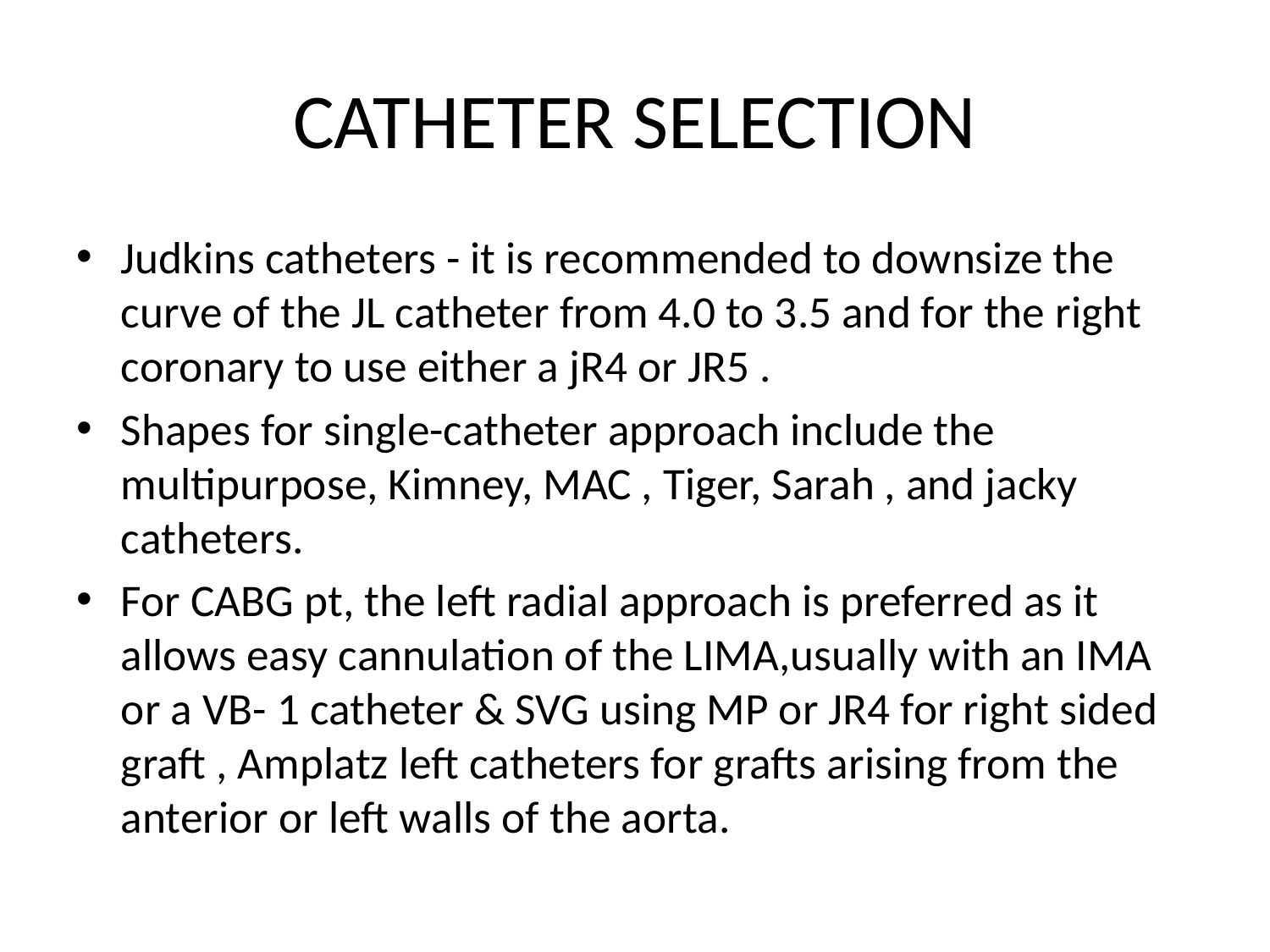

# CATHETER SELECTION
Judkins catheters - it is recommended to downsize the curve of the JL catheter from 4.0 to 3.5 and for the right coronary to use either a jR4 or JR5 .
Shapes for single-catheter approach include the multipurpose, Kimney, MAC , Tiger, Sarah , and jacky catheters.
For CABG pt, the left radial approach is preferred as it allows easy cannulation of the LIMA,usually with an IMA or a VB- 1 catheter & SVG using MP or JR4 for right sided graft , Amplatz left catheters for grafts arising from the anterior or left walls of the aorta.